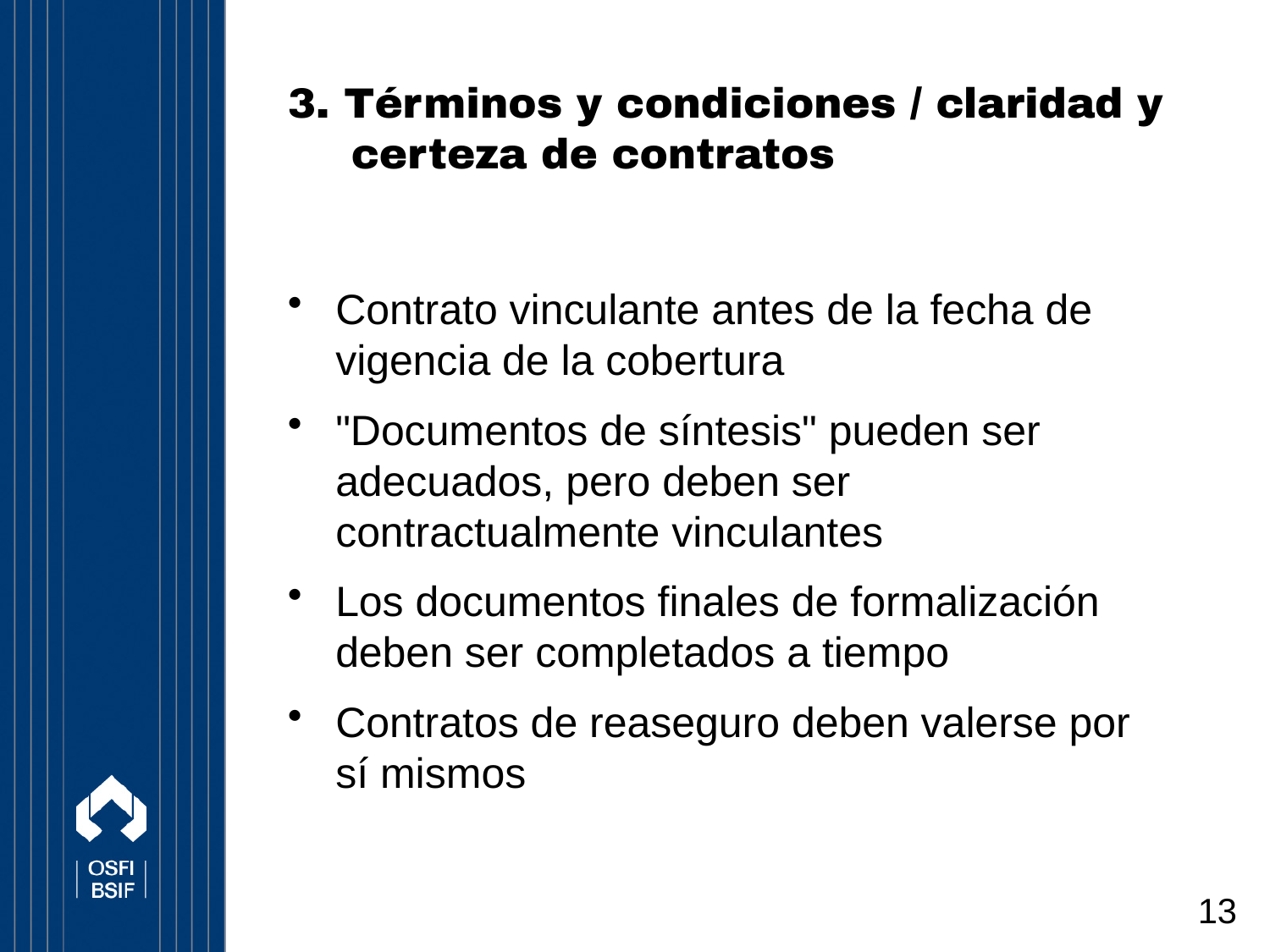

# 3. Términos y condiciones / claridad y certeza de contratos
Contrato vinculante antes de la fecha de vigencia de la cobertura
"Documentos de síntesis" pueden ser adecuados, pero deben ser contractualmente vinculantes
Los documentos finales de formalización deben ser completados a tiempo
Contratos de reaseguro deben valerse por sí mismos